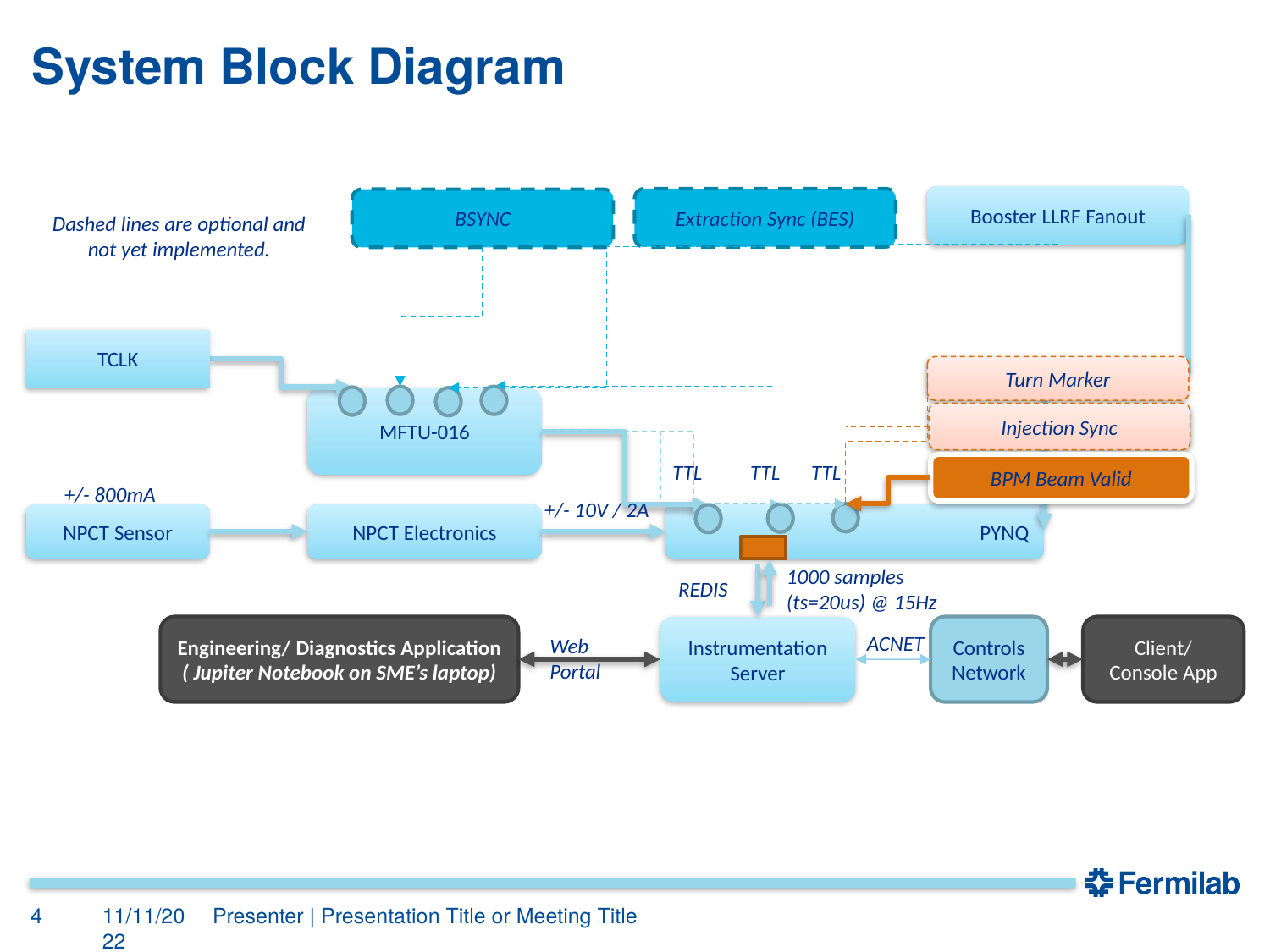

# System Block Diagram
Booster LLRF Fanout
Extraction Sync (BES)
BSYNC
Dashed lines are optional and not yet implemented.
TCLK
Turn Marker

MFTU-016

Injection Sync
TTL
TTL
TTL
BPM Beam Valid
+/- 800mA
+/- 10V / 2A

NPCT Sensor
PYNQ
NPCT Electronics

1000 samples
(ts=20us) @ 15Hz
REDIS
Engineering/ Diagnostics Application
( Jupiter Notebook on SME’s laptop)
Controls Network
Client/ Console App
Instrumentation Server
ACNET
Web Portal
4
11/11/2022
Presenter | Presentation Title or Meeting Title